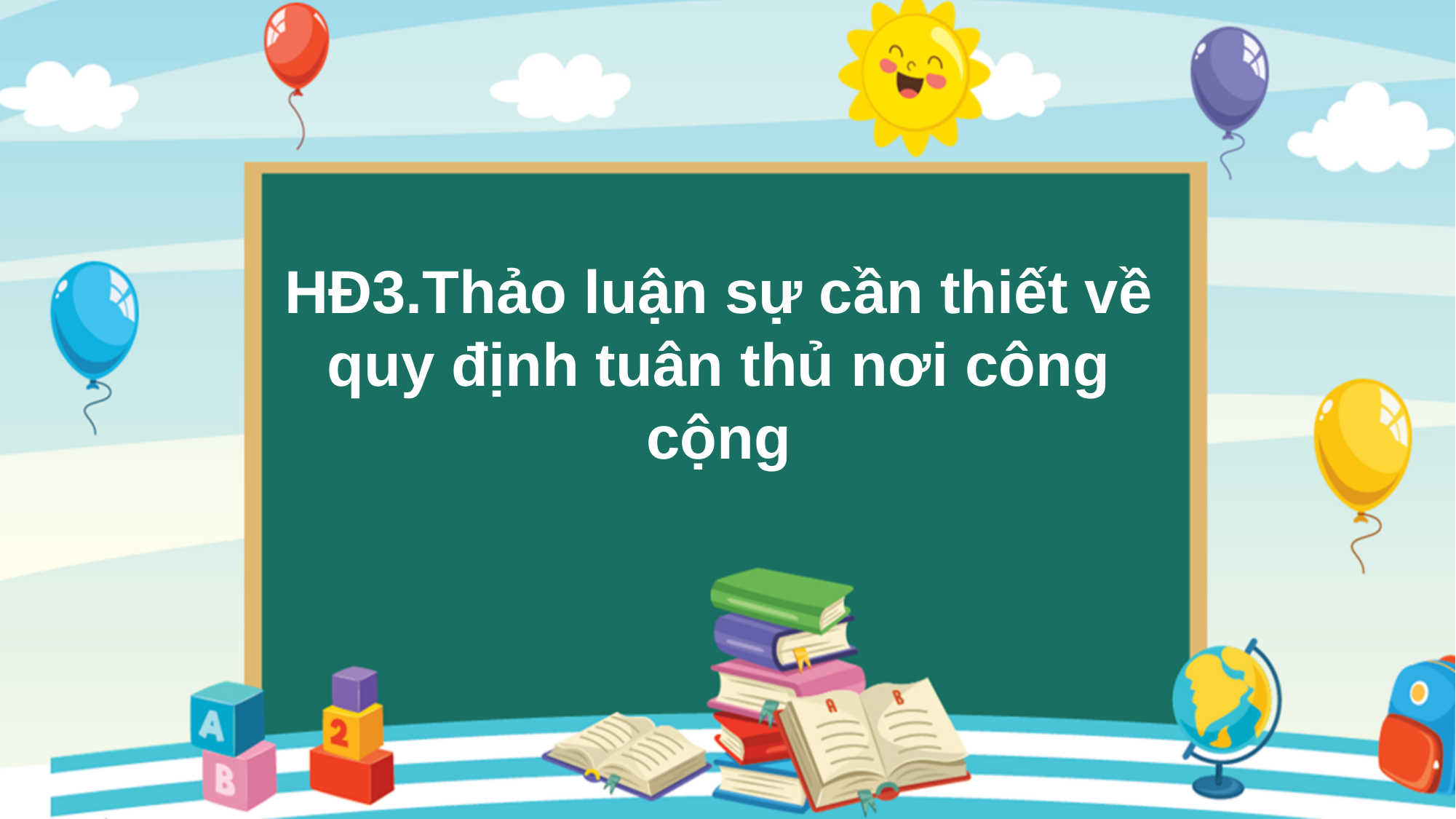

HĐ3.Thảo luận sự cần thiết về quy định tuân thủ nơi công cộng